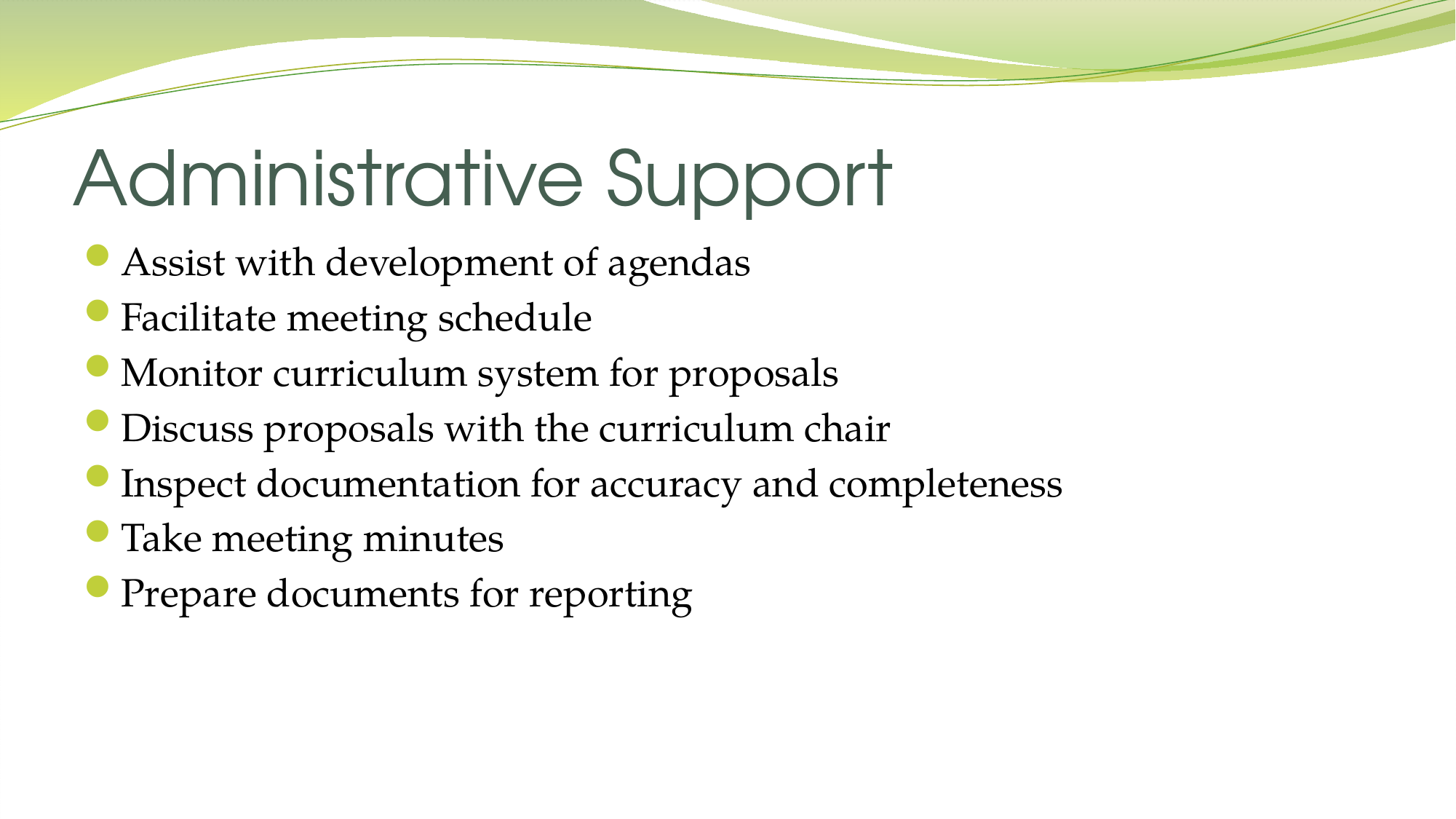

# Administrative Support
Assist with development of agendas
Facilitate meeting schedule
Monitor curriculum system for proposals
Discuss proposals with the curriculum chair
Inspect documentation for accuracy and completeness
Take meeting minutes
Prepare documents for reporting